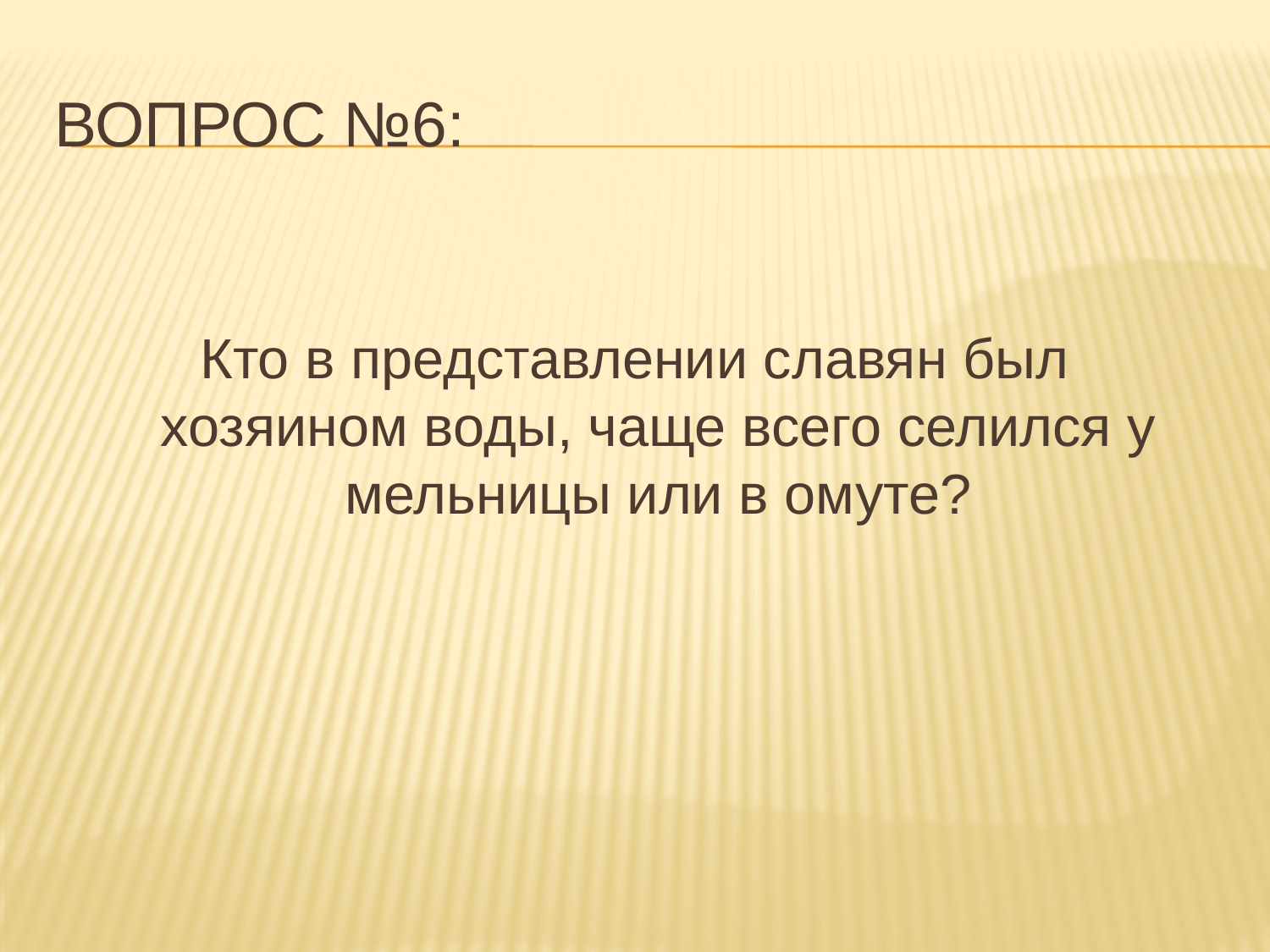

# Вопрос №6:
Кто в представлении славян был хозяином воды, чаще всего селился у мельницы или в омуте?